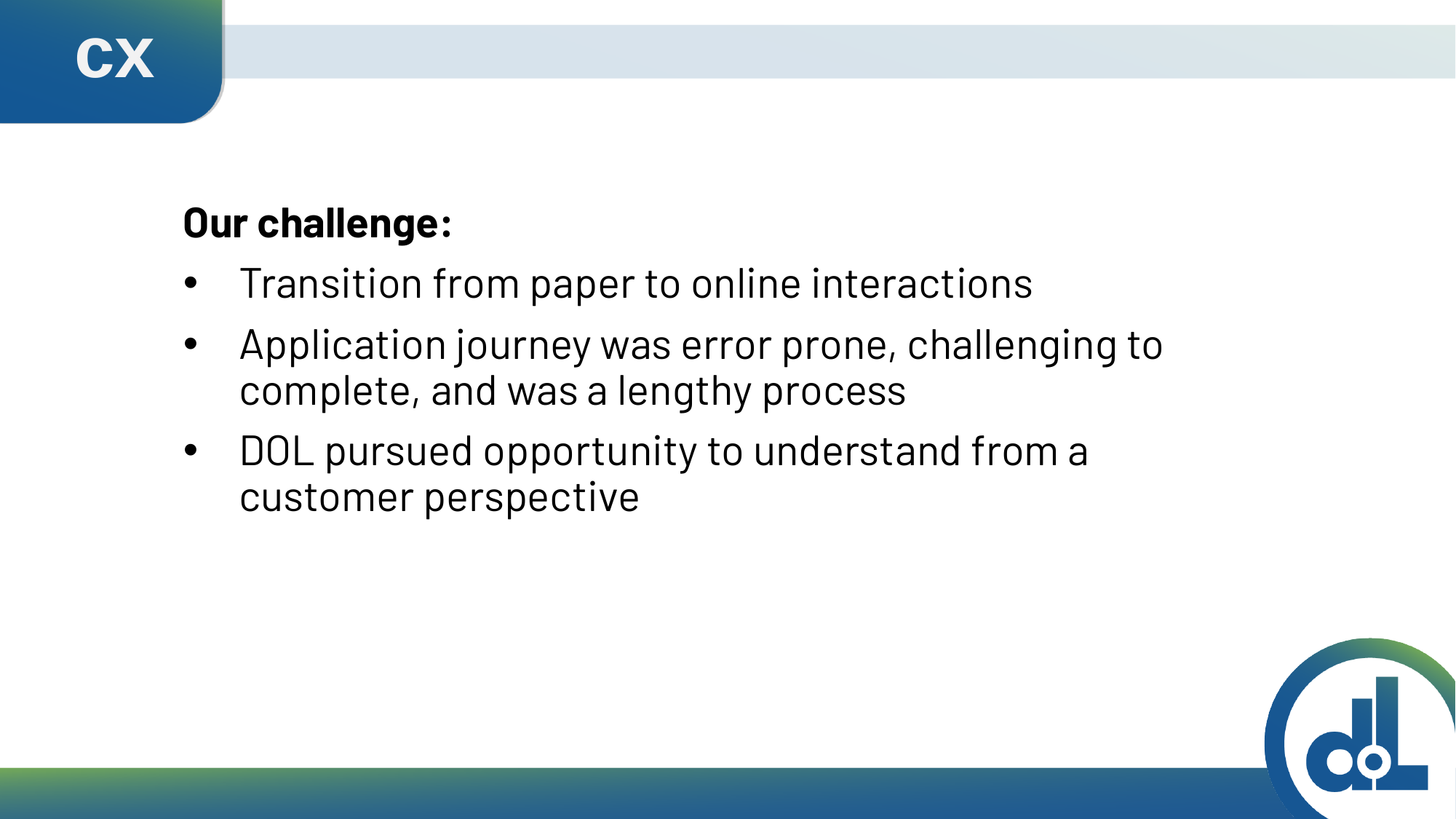

Body Content Slide
cx

Our challenge:
Transition from paper to online interactions
Application journey was error prone, challenging to complete, and was a lengthy process
DOL pursued opportunity to understand from a customer perspective